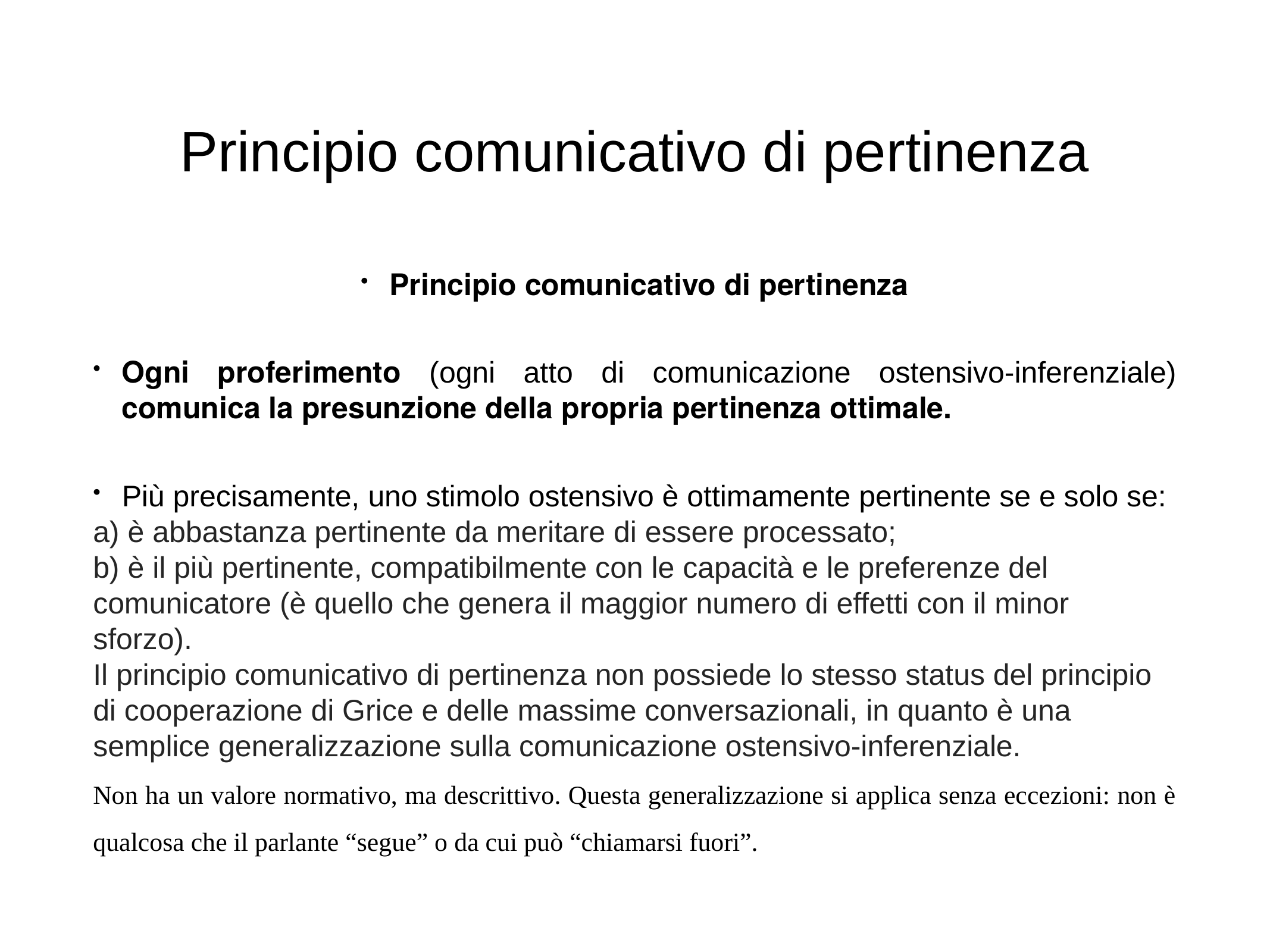

# Principio comunicativo di pertinenza
Principio comunicativo di pertinenza
Ogni proferimento (ogni atto di comunicazione ostensivo-inferenziale) comunica la presunzione della propria pertinenza ottimale.
Più precisamente, uno stimolo ostensivo è ottimamente pertinente se e solo se:
a) è abbastanza pertinente da meritare di essere processato;
b) è il più pertinente, compatibilmente con le capacità e le preferenze del comunicatore (è quello che genera il maggior numero di effetti con il minor sforzo).
Il principio comunicativo di pertinenza non possiede lo stesso status del principio di cooperazione di Grice e delle massime conversazionali, in quanto è una semplice generalizzazione sulla comunicazione ostensivo-inferenziale.
Non ha un valore normativo, ma descrittivo. Questa generalizzazione si applica senza eccezioni: non è qualcosa che il parlante “segue” o da cui può “chiamarsi fuori”.